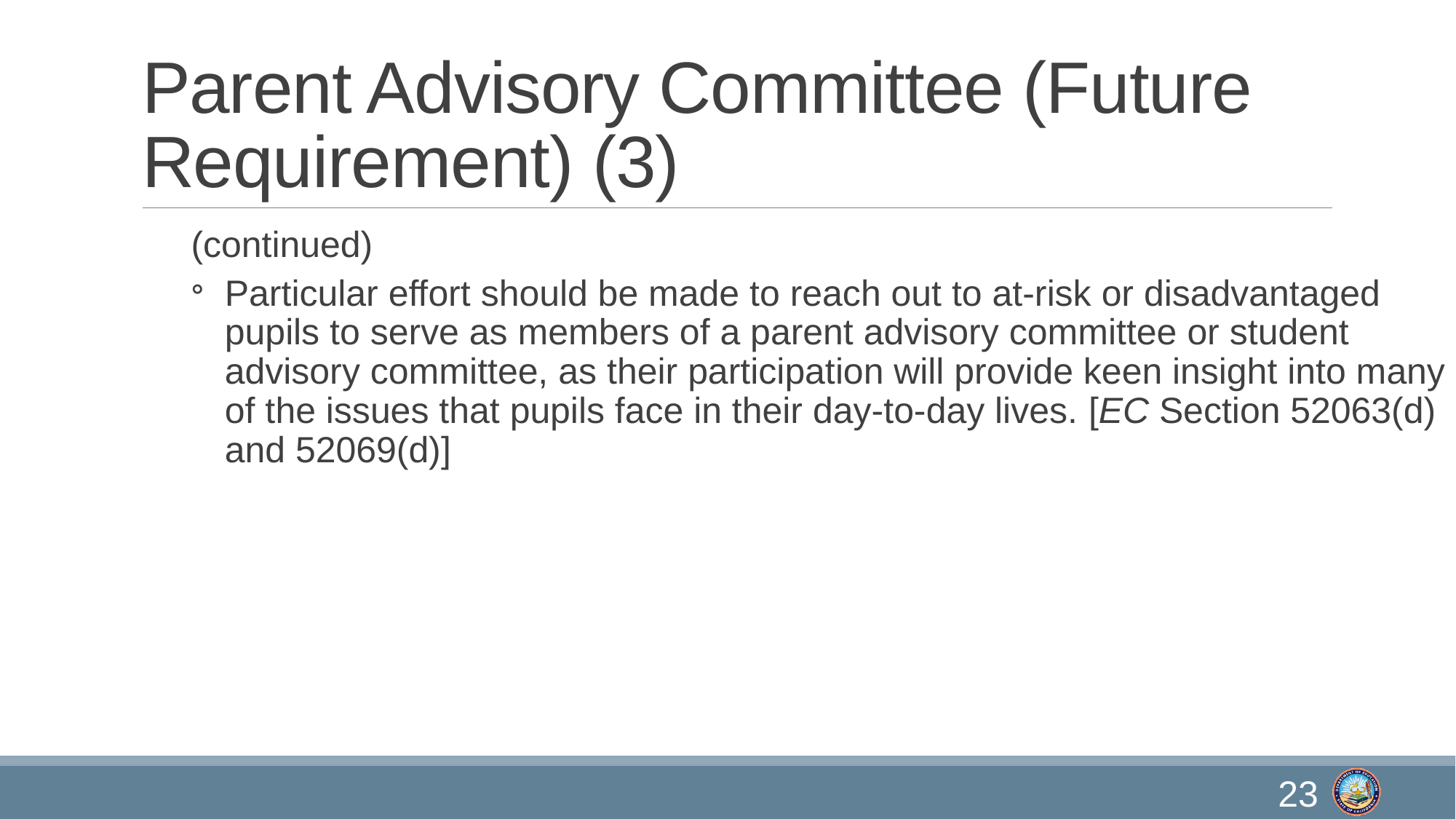

# Parent Advisory Committee (Future Requirement) (3)
(continued)
Particular effort should be made to reach out to at-risk or disadvantaged pupils to serve as members of a parent advisory committee or student advisory committee, as their participation will provide keen insight into many of the issues that pupils face in their day-to-day lives. [EC Section 52063(d) and 52069(d)]
23